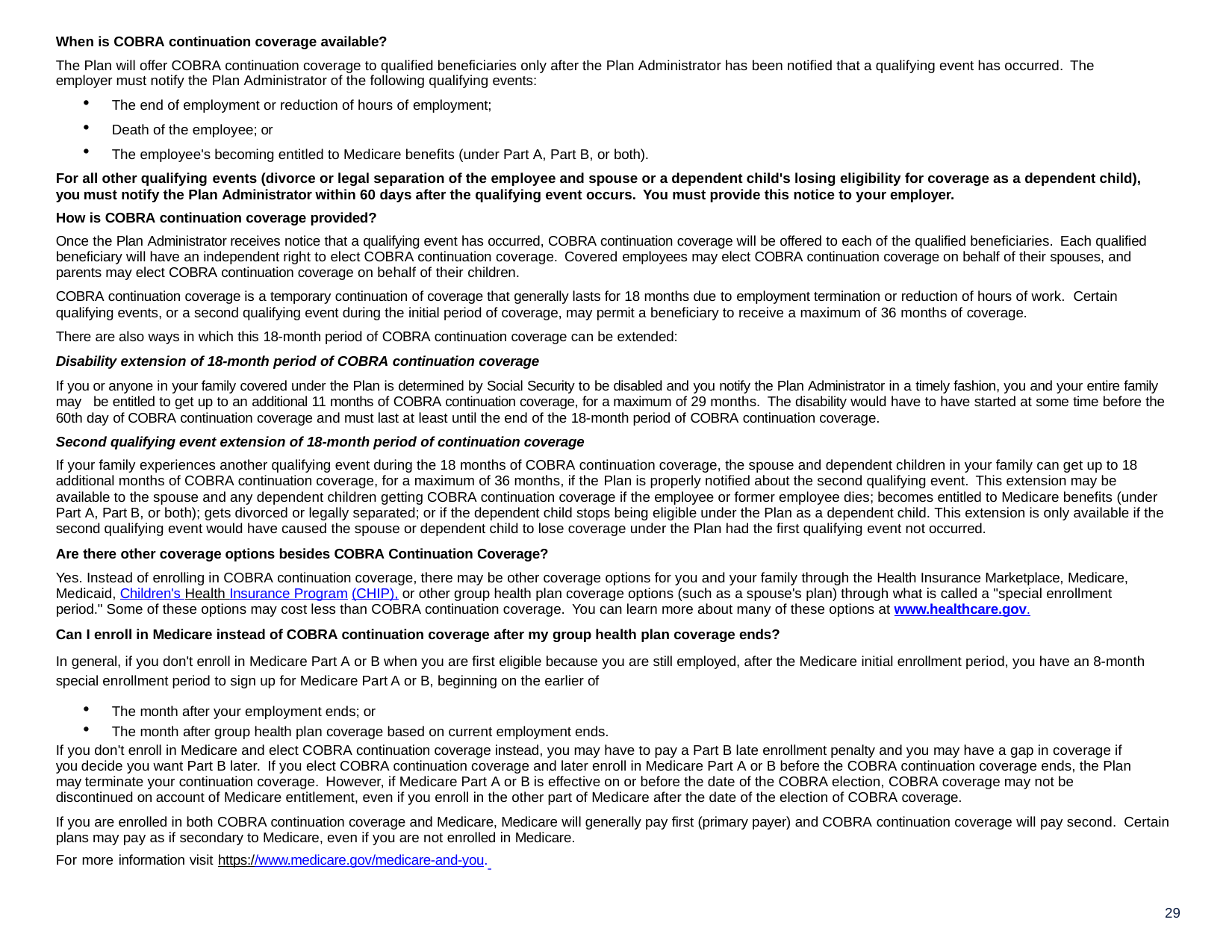

When is COBRA continuation coverage available?
The Plan will offer COBRA continuation coverage to qualified beneficiaries only after the Plan Administrator has been notified that a qualifying event has occurred. The employer must notify the Plan Administrator of the following qualifying events:
The end of employment or reduction of hours of employment;
Death of the employee; or
The employee's becoming entitled to Medicare benefits (under Part A, Part B, or both).
For all other qualifying events (divorce or legal separation of the employee and spouse or a dependent child's losing eligibility for coverage as a dependent child), you must notify the Plan Administrator within 60 days after the qualifying event occurs. You must provide this notice to your employer.
How is COBRA continuation coverage provided?
Once the Plan Administrator receives notice that a qualifying event has occurred, COBRA continuation coverage will be offered to each of the qualified beneficiaries. Each qualified beneficiary will have an independent right to elect COBRA continuation coverage. Covered employees may elect COBRA continuation coverage on behalf of their spouses, and parents may elect COBRA continuation coverage on behalf of their children.
COBRA continuation coverage is a temporary continuation of coverage that generally lasts for 18 months due to employment termination or reduction of hours of work. Certain qualifying events, or a second qualifying event during the initial period of coverage, may permit a beneficiary to receive a maximum of 36 months of coverage.
There are also ways in which this 18-month period of COBRA continuation coverage can be extended:
Disability extension of 18-month period of COBRA continuation coverage
If you or anyone in your family covered under the Plan is determined by Social Security to be disabled and you notify the Plan Administrator in a timely fashion, you and your entire family may be entitled to get up to an additional 11 months of COBRA continuation coverage, for a maximum of 29 months. The disability would have to have started at some time before the 60th day of COBRA continuation coverage and must last at least until the end of the 18-month period of COBRA continuation coverage.
Second qualifying event extension of 18-month period of continuation coverage
If your family experiences another qualifying event during the 18 months of COBRA continuation coverage, the spouse and dependent children in your family can get up to 18 additional months of COBRA continuation coverage, for a maximum of 36 months, if the Plan is properly notified about the second qualifying event. This extension may be available to the spouse and any dependent children getting COBRA continuation coverage if the employee or former employee dies; becomes entitled to Medicare benefits (under Part A, Part B, or both); gets divorced or legally separated; or if the dependent child stops being eligible under the Plan as a dependent child. This extension is only available if the second qualifying event would have caused the spouse or dependent child to lose coverage under the Plan had the first qualifying event not occurred.
Are there other coverage options besides COBRA Continuation Coverage?
Yes. Instead of enrolling in COBRA continuation coverage, there may be other coverage options for you and your family through the Health Insurance Marketplace, Medicare, Medicaid, Children's Health Insurance Program (CHIP), or other group health plan coverage options (such as a spouse's plan) through what is called a "special enrollment period." Some of these options may cost less than COBRA continuation coverage. You can learn more about many of these options at www.healthcare.gov.
Can I enroll in Medicare instead of COBRA continuation coverage after my group health plan coverage ends?
In general, if you don't enroll in Medicare Part A or B when you are first eligible because you are still employed, after the Medicare initial enrollment period, you have an 8-month special enrollment period to sign up for Medicare Part A or B, beginning on the earlier of
The month after your employment ends; or
The month after group health plan coverage based on current employment ends.
If you don't enroll in Medicare and elect COBRA continuation coverage instead, you may have to pay a Part B late enrollment penalty and you may have a gap in coverage if you decide you want Part B later. If you elect COBRA continuation coverage and later enroll in Medicare Part A or B before the COBRA continuation coverage ends, the Plan may terminate your continuation coverage. However, if Medicare Part A or B is effective on or before the date of the COBRA election, COBRA coverage may not be discontinued on account of Medicare entitlement, even if you enroll in the other part of Medicare after the date of the election of COBRA coverage.
If you are enrolled in both COBRA continuation coverage and Medicare, Medicare will generally pay first (primary payer) and COBRA continuation coverage will pay second. Certain plans may pay as if secondary to Medicare, even if you are not enrolled in Medicare.
For more information visit https://www.medicare.gov/medicare-and-you.

29